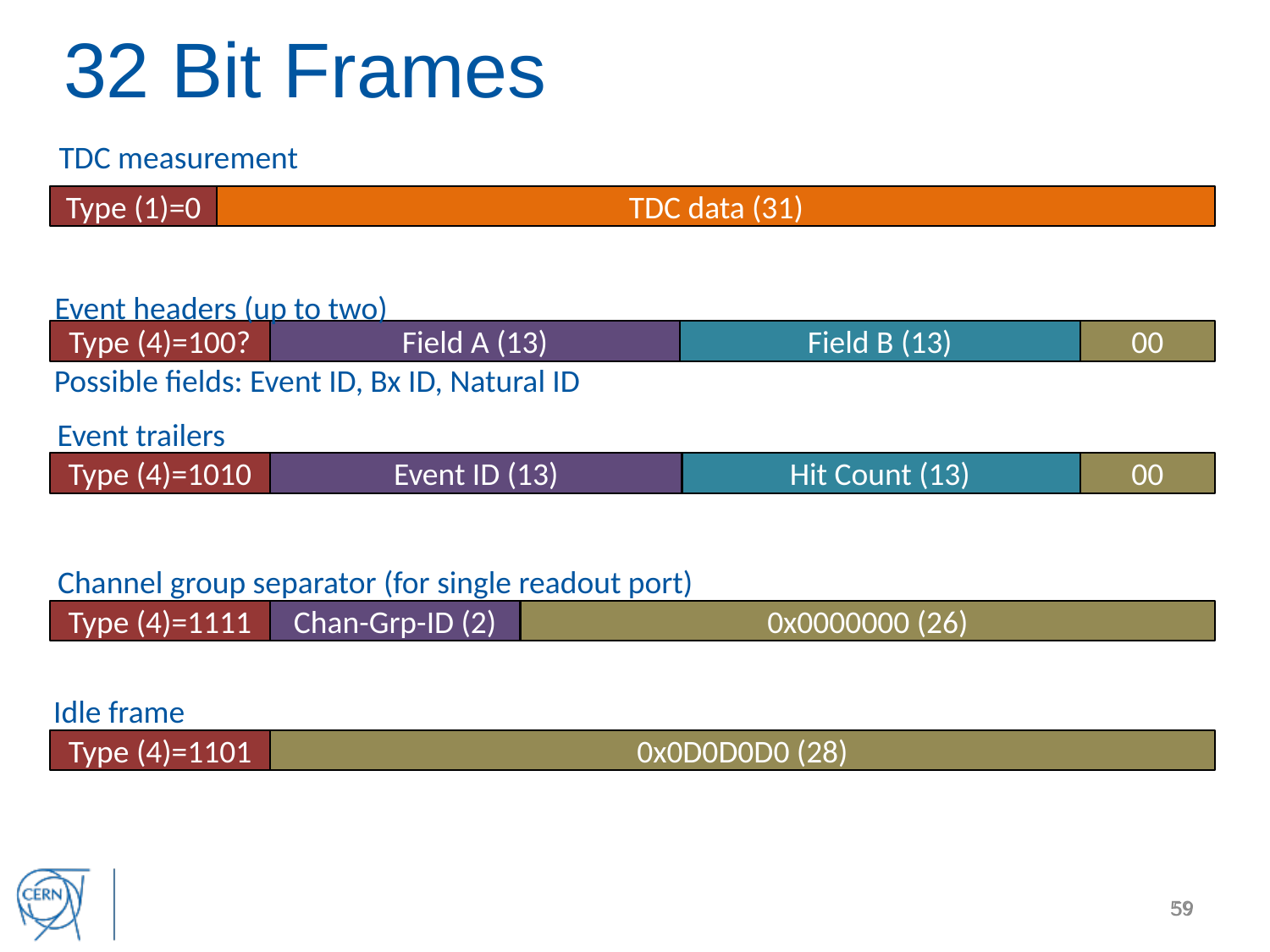

# 32 Bit Frames
TDC measurement
Type (1)=0
TDC data (31)
Event headers (up to two)
Type (4)=100?
Field A (13)
Field B (13)
00
Possible fields: Event ID, Bx ID, Natural ID
Event trailers
Type (4)=1010
Event ID (13)
Hit Count (13)
00
Channel group separator (for single readout port)
Type (4)=1111
Chan-Grp-ID (2)
0x0000000 (26)
Idle frame
Type (4)=1101
0x0D0D0D0 (28)
59
59